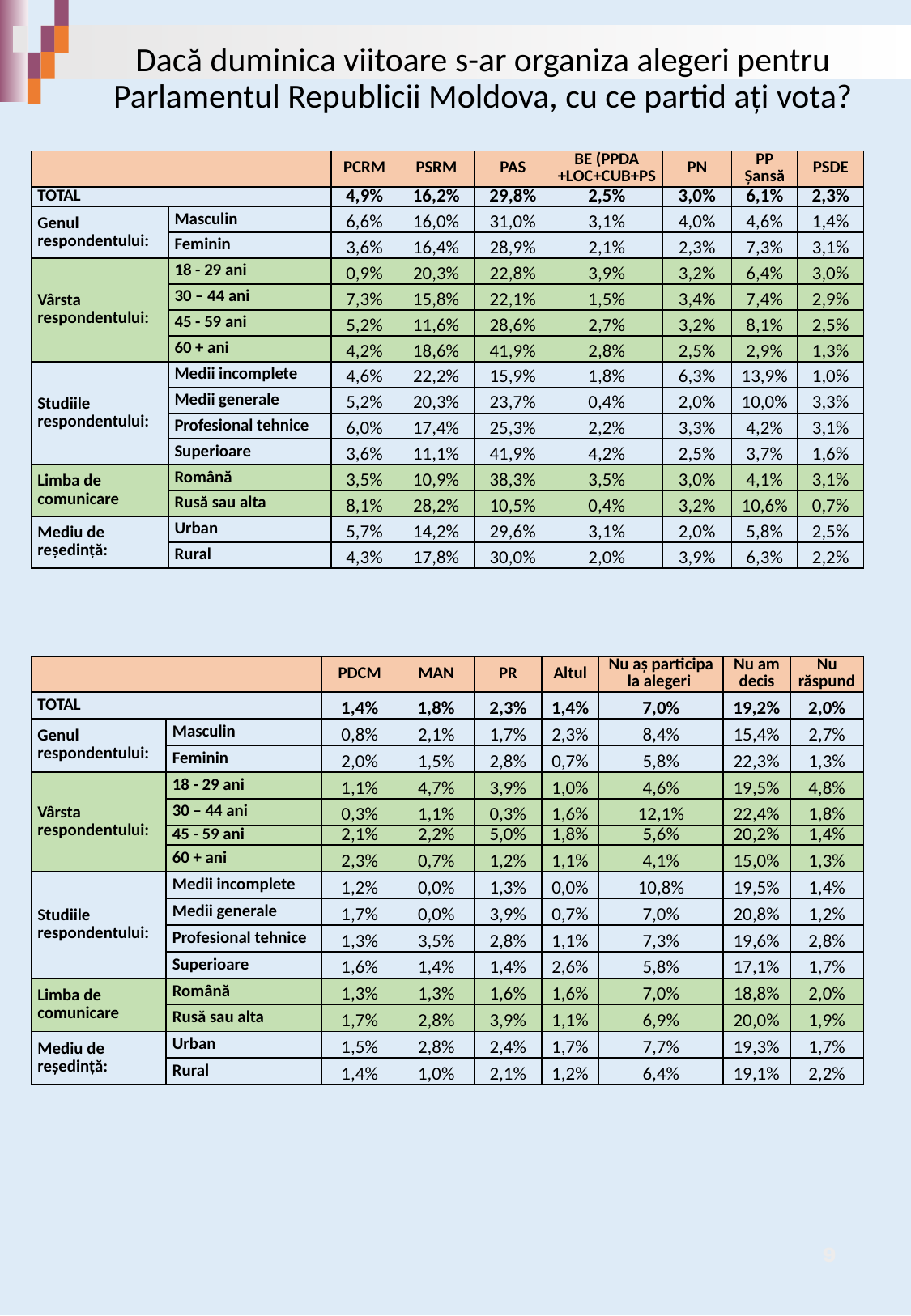

# Dacă duminica viitoare s-ar organiza alegeri pentru Parlamentul Republicii Moldova, cu ce partid ați vota?
|  |  | PCRM | PSRM | PAS | BE (PPDA +LOC+CUB+PS | PN | PP Șansă | PSDE |
| --- | --- | --- | --- | --- | --- | --- | --- | --- |
| TOTAL |  | 4,9% | 16,2% | 29,8% | 2,5% | 3,0% | 6,1% | 2,3% |
| Genul respondentului: | Masculin | 6,6% | 16,0% | 31,0% | 3,1% | 4,0% | 4,6% | 1,4% |
|  | Feminin | 3,6% | 16,4% | 28,9% | 2,1% | 2,3% | 7,3% | 3,1% |
| Vârsta respondentului: | 18 - 29 ani | 0,9% | 20,3% | 22,8% | 3,9% | 3,2% | 6,4% | 3,0% |
|  | 30 – 44 ani | 7,3% | 15,8% | 22,1% | 1,5% | 3,4% | 7,4% | 2,9% |
|  | 45 - 59 ani | 5,2% | 11,6% | 28,6% | 2,7% | 3,2% | 8,1% | 2,5% |
|  | 60 + ani | 4,2% | 18,6% | 41,9% | 2,8% | 2,5% | 2,9% | 1,3% |
| Studiile respondentului: | Medii incomplete | 4,6% | 22,2% | 15,9% | 1,8% | 6,3% | 13,9% | 1,0% |
|  | Medii generale | 5,2% | 20,3% | 23,7% | 0,4% | 2,0% | 10,0% | 3,3% |
|  | Profesional tehnice | 6,0% | 17,4% | 25,3% | 2,2% | 3,3% | 4,2% | 3,1% |
|  | Superioare | 3,6% | 11,1% | 41,9% | 4,2% | 2,5% | 3,7% | 1,6% |
| Limba de comunicare | Română | 3,5% | 10,9% | 38,3% | 3,5% | 3,0% | 4,1% | 3,1% |
|  | Rusă sau alta | 8,1% | 28,2% | 10,5% | 0,4% | 3,2% | 10,6% | 0,7% |
| Mediu de reședință: | Urban | 5,7% | 14,2% | 29,6% | 3,1% | 2,0% | 5,8% | 2,5% |
|  | Rural | 4,3% | 17,8% | 30,0% | 2,0% | 3,9% | 6,3% | 2,2% |
|  |  | PDCM | MAN | PR | Altul | Nu aș participa la alegeri | Nu am decis | Nu răspund |
| --- | --- | --- | --- | --- | --- | --- | --- | --- |
| TOTAL |  | 1,4% | 1,8% | 2,3% | 1,4% | 7,0% | 19,2% | 2,0% |
| Genul respondentului: | Masculin | 0,8% | 2,1% | 1,7% | 2,3% | 8,4% | 15,4% | 2,7% |
|  | Feminin | 2,0% | 1,5% | 2,8% | 0,7% | 5,8% | 22,3% | 1,3% |
| Vârsta respondentului: | 18 - 29 ani | 1,1% | 4,7% | 3,9% | 1,0% | 4,6% | 19,5% | 4,8% |
|  | 30 – 44 ani | 0,3% | 1,1% | 0,3% | 1,6% | 12,1% | 22,4% | 1,8% |
|  | 45 - 59 ani | 2,1% | 2,2% | 5,0% | 1,8% | 5,6% | 20,2% | 1,4% |
|  | 60 + ani | 2,3% | 0,7% | 1,2% | 1,1% | 4,1% | 15,0% | 1,3% |
| Studiile respondentului: | Medii incomplete | 1,2% | 0,0% | 1,3% | 0,0% | 10,8% | 19,5% | 1,4% |
|  | Medii generale | 1,7% | 0,0% | 3,9% | 0,7% | 7,0% | 20,8% | 1,2% |
|  | Profesional tehnice | 1,3% | 3,5% | 2,8% | 1,1% | 7,3% | 19,6% | 2,8% |
|  | Superioare | 1,6% | 1,4% | 1,4% | 2,6% | 5,8% | 17,1% | 1,7% |
| Limba de comunicare | Română | 1,3% | 1,3% | 1,6% | 1,6% | 7,0% | 18,8% | 2,0% |
|  | Rusă sau alta | 1,7% | 2,8% | 3,9% | 1,1% | 6,9% | 20,0% | 1,9% |
| Mediu de reședință: | Urban | 1,5% | 2,8% | 2,4% | 1,7% | 7,7% | 19,3% | 1,7% |
|  | Rural | 1,4% | 1,0% | 2,1% | 1,2% | 6,4% | 19,1% | 2,2% |
9